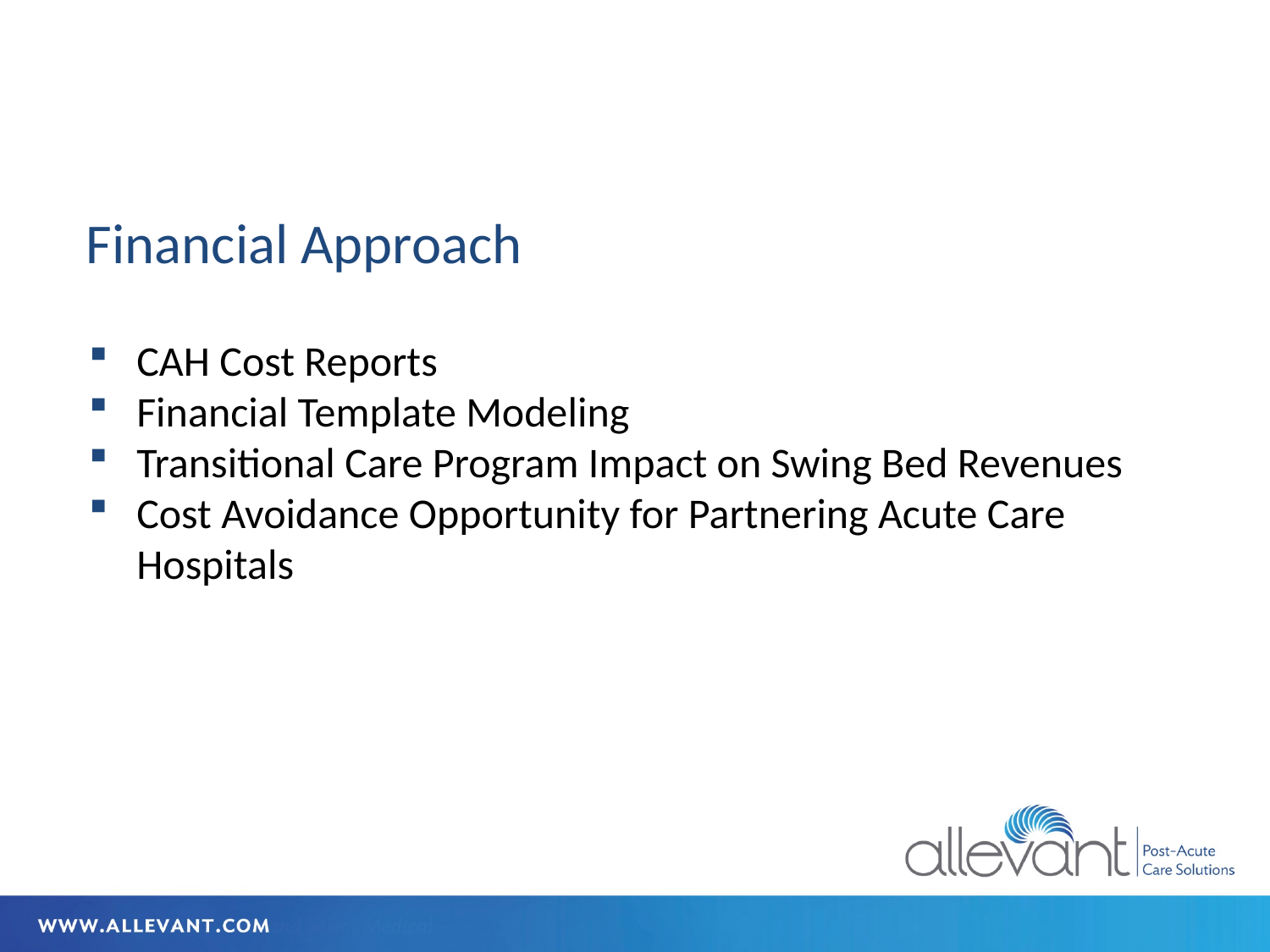

# Financial Approach
CAH Cost Reports
Financial Template Modeling
Transitional Care Program Impact on Swing Bed Revenues
Cost Avoidance Opportunity for Partnering Acute Care Hospitals